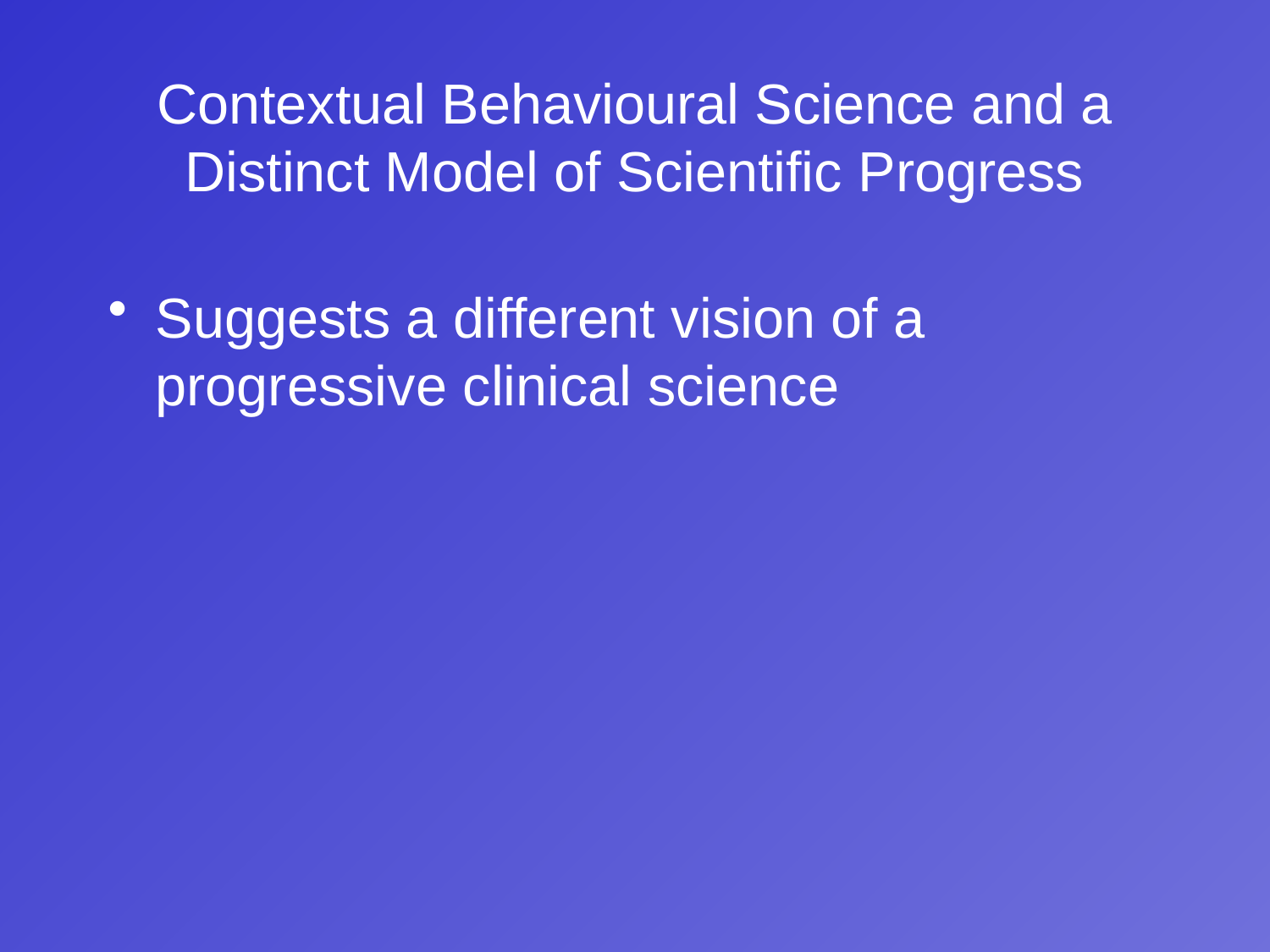

# Contextual Behavioural Science and a Distinct Model of Scientific Progress
Suggests a different vision of a progressive clinical science